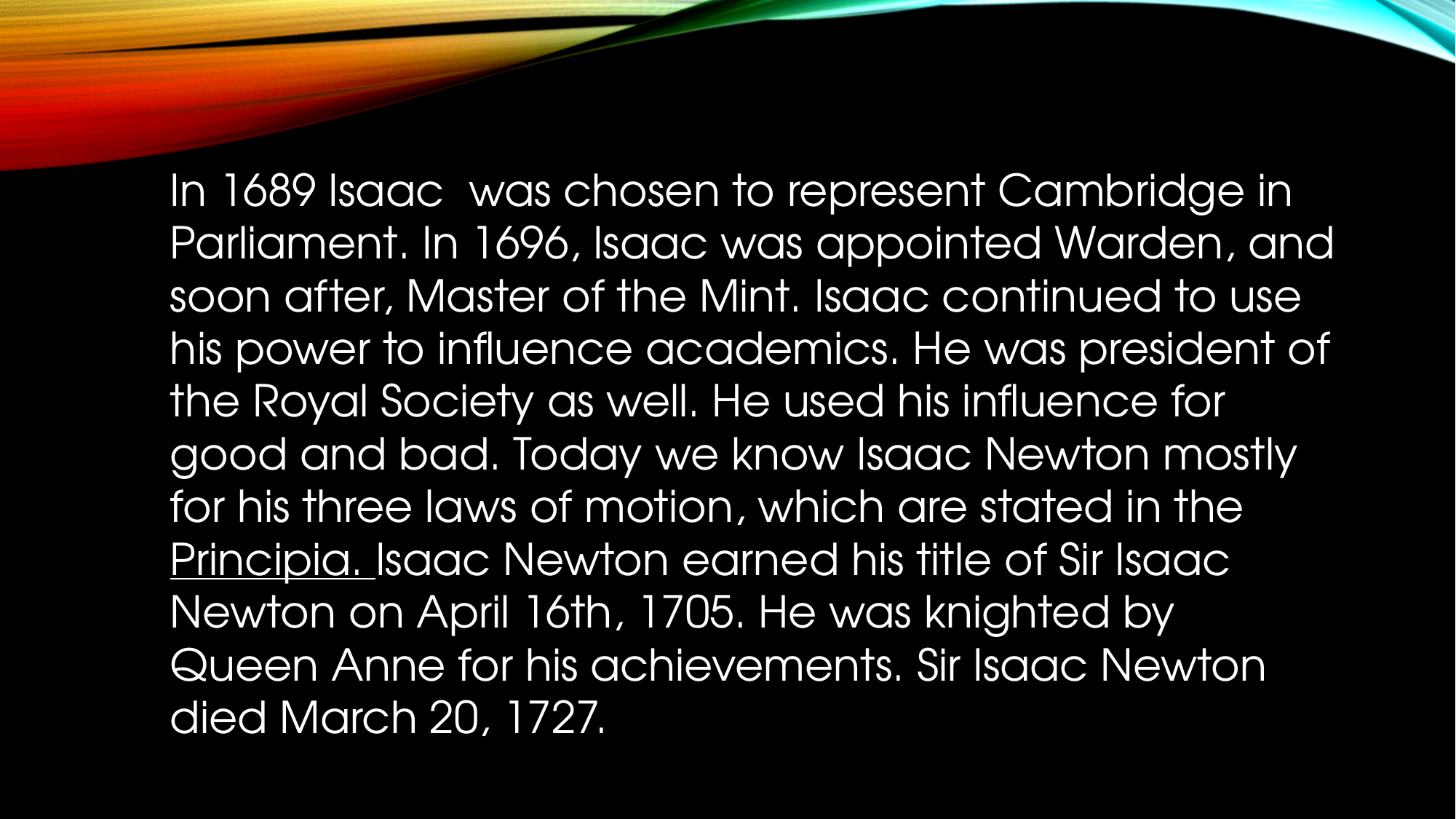

In 1689 Isaac  was chosen to represent Cambridge in Parliament. In 1696, Isaac was appointed Warden, and soon after, Master of the Mint. Isaac continued to use his power to influence academics. He was president of the Royal Society as well. He used his influence for good and bad. Today we know Isaac Newton mostly for his three laws of motion, which are stated in the Principia. Isaac Newton earned his title of Sir Isaac Newton on April 16th, 1705. He was knighted by Queen Anne for his achievements. Sir Isaac Newton died March 20, 1727.